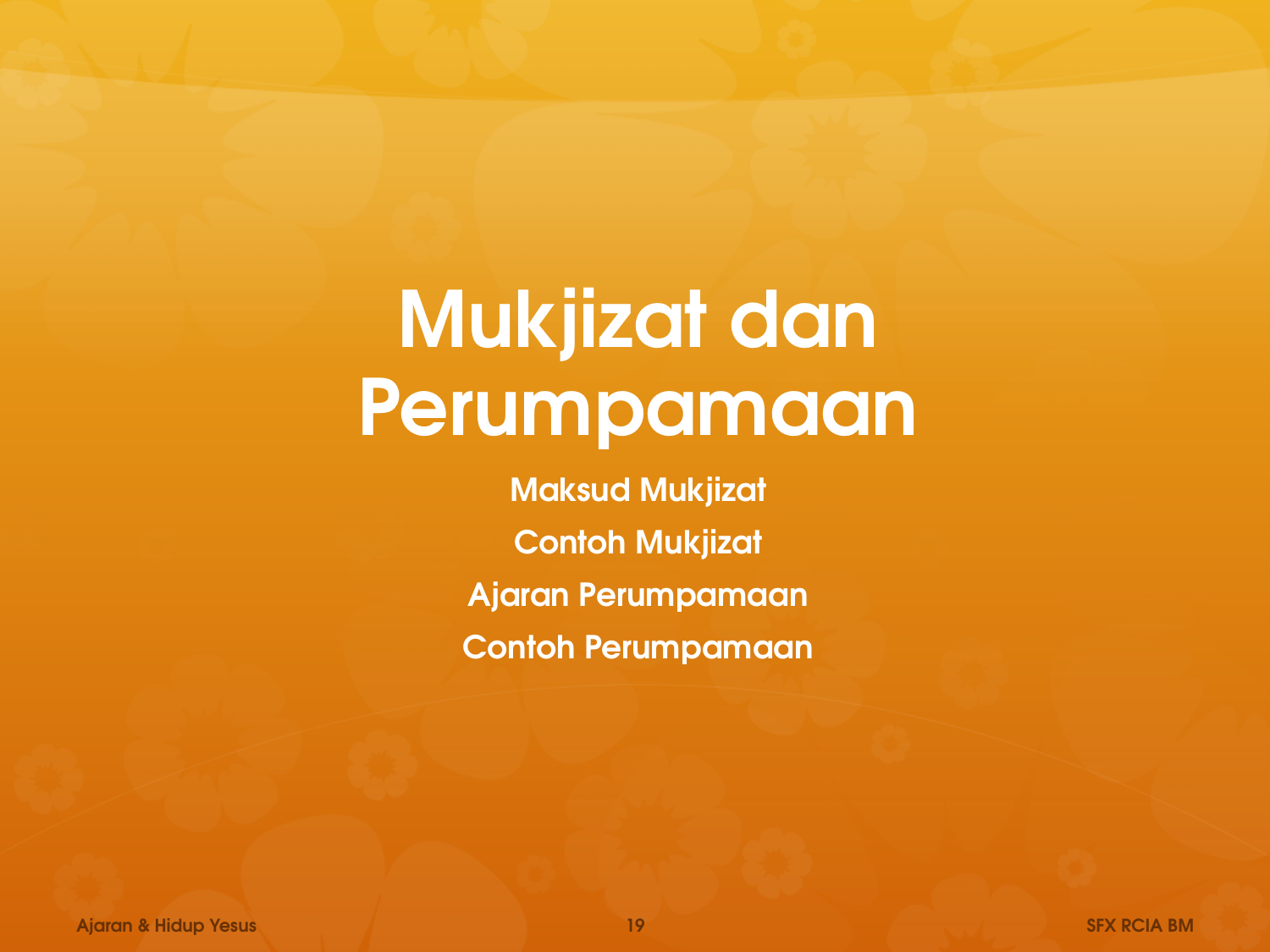

# Mukjizat dan Perumpamaan
Maksud Mukjizat
Contoh Mukjizat
Ajaran Perumpamaan
Contoh Perumpamaan
Ajaran & Hidup Yesus
19
SFX RCIA BM